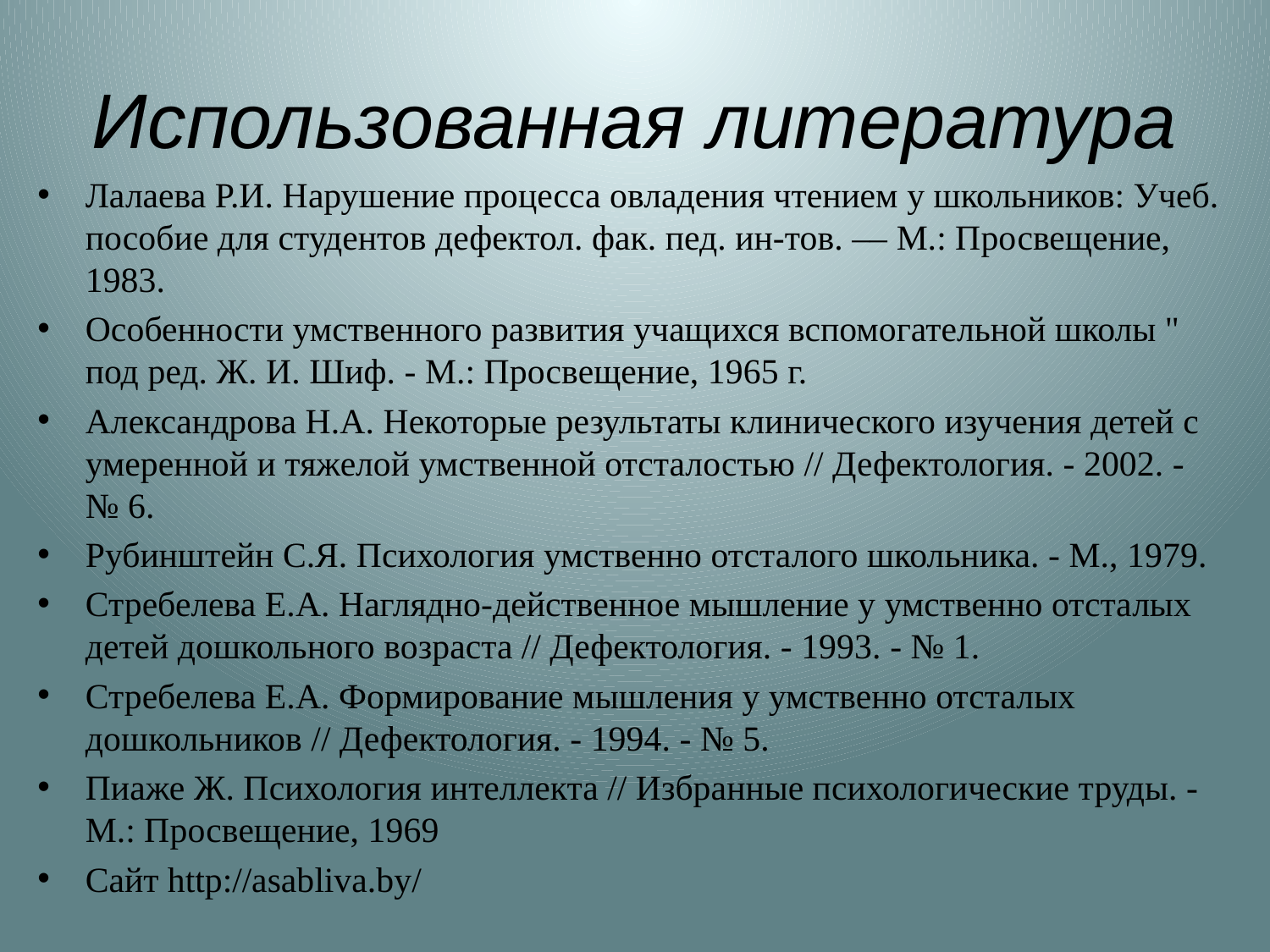

# Использованная литература
Лалаева Р.И. Нарушение процесса овладения чтением у школьников: Учеб. пособие для студентов дефектол. фак. пед. ин-тов. –– М.: Просвещение, 1983.
Особенности умственного развития учащихся вспомогательной школы " под ред. Ж. И. Шиф. - М.: Просвещение, 1965 г.
Александрова Н.А. Некоторые результаты клинического изучения детей с умеренной и тяжелой умственной отсталостью // Дефектология. - 2002. - № 6.
Рубинштейн С.Я. Психология умственно отсталого школьника. - М., 1979.
Стребелева Е.А. Наглядно-действенное мышление у умственно отсталых детей дошкольного возраста // Дефектология. - 1993. - № 1.
Стребелева Е.А. Формирование мышления у умственно отсталых дошкольников // Дефектология. - 1994. - № 5.
Пиаже Ж. Психология интеллекта // Избранные психологические труды. - М.: Просвещение, 1969
Сайт http://asabliva.by/